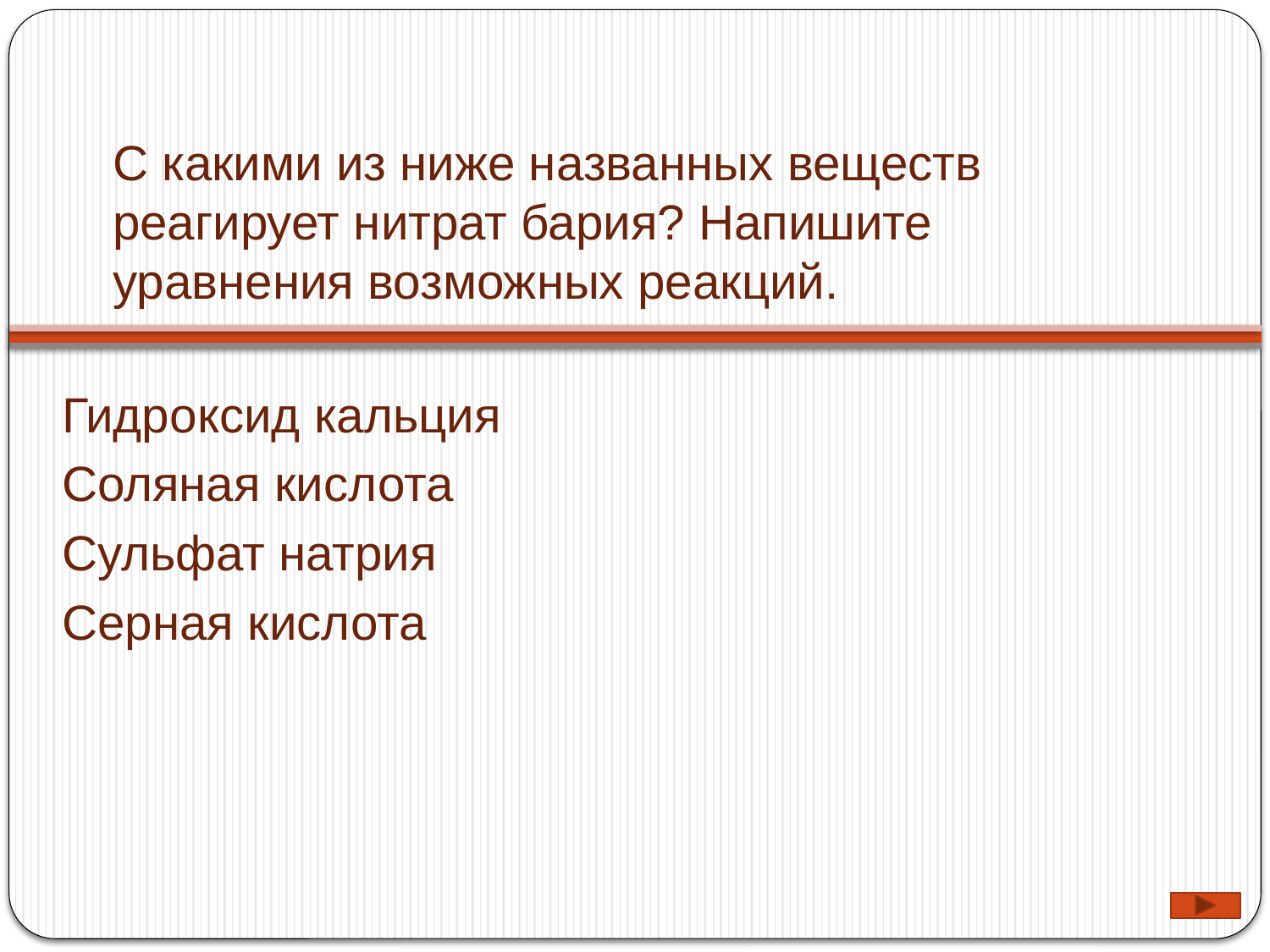

# С какими из ниже названных веществ реагирует нитрат бария? Напишите уравнения возможных реакций.
Гидроксид кальция
Соляная кислота
Сульфат натрия
Серная кислота